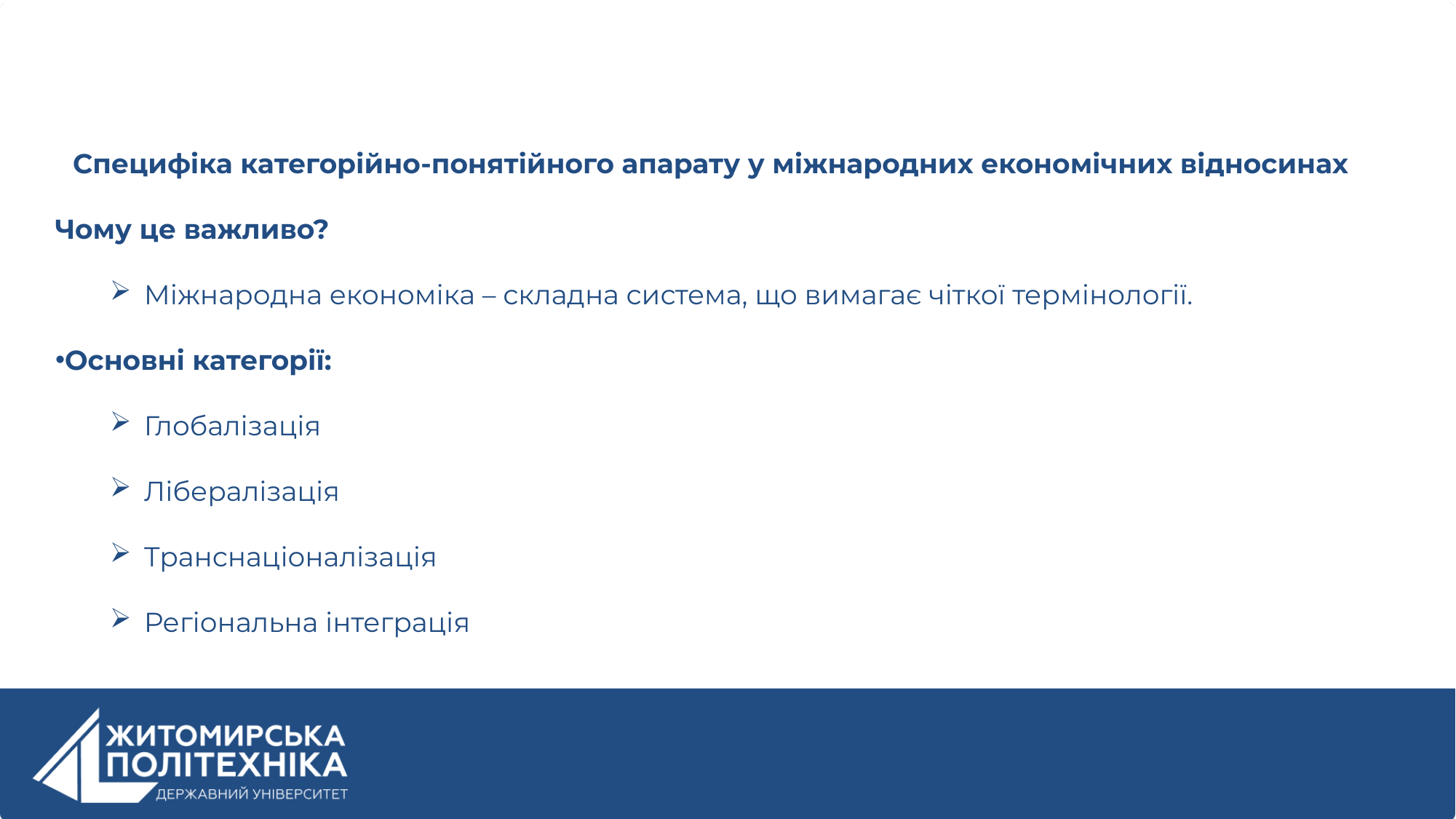

Специфіка категорійно-понятійного апарату у міжнародних економічних відносинах
Чому це важливо?
Міжнародна економіка – складна система, що вимагає чіткої термінології.
Основні категорії:
Глобалізація
Лібералізація
Транснаціоналізація
Регіональна інтеграція